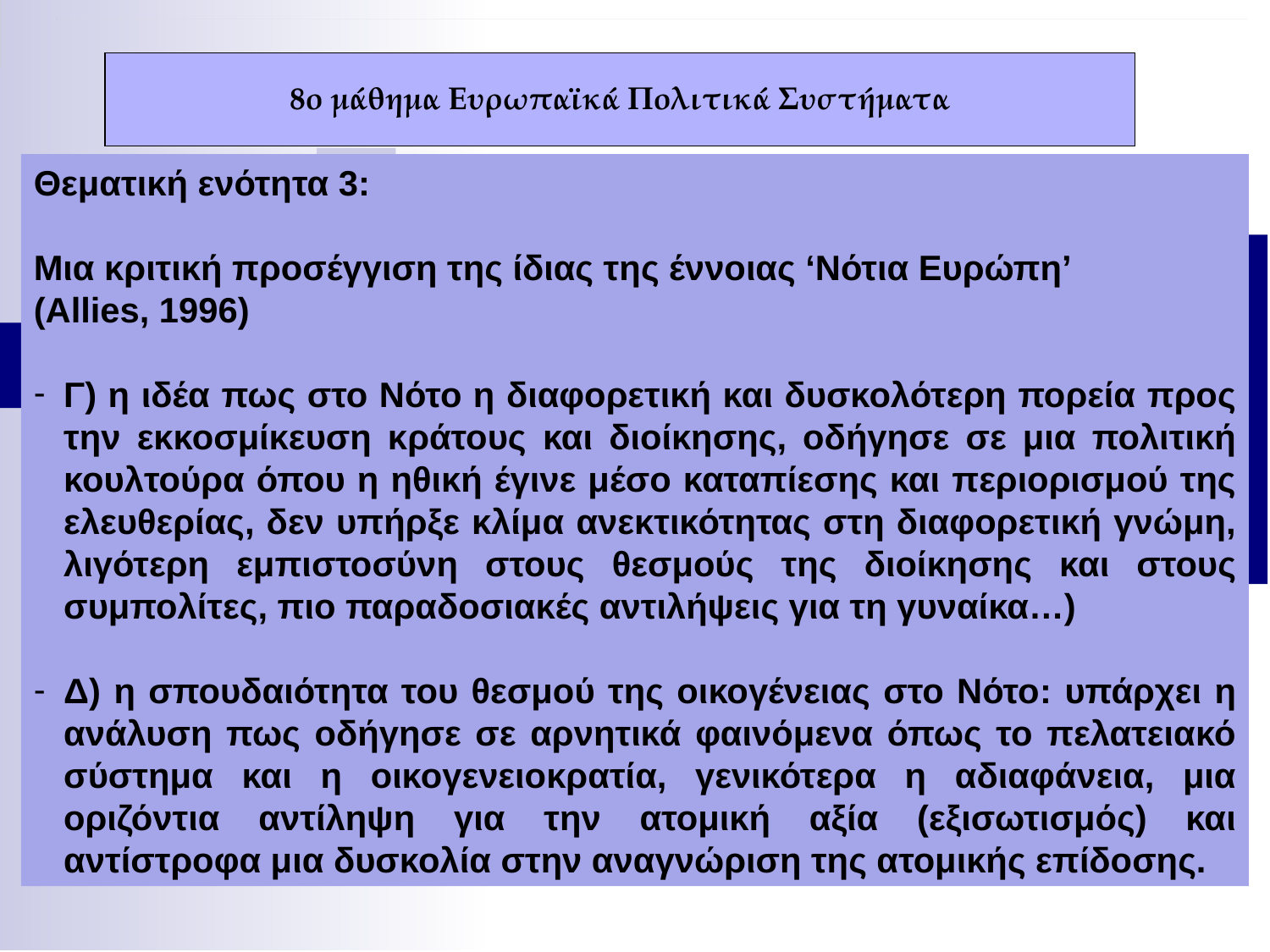

8ο μάθημα Ευρωπαϊκά Πολιτικά Συστήματα

Θεματική ενότητα 3:

Μια κριτική προσέγγιση της ίδιας της έννοιας ‘Νότια Ευρώπη’
(Allies, 1996)

Γ) η ιδέα πως στο Νότο η διαφορετική και δυσκολότερη πορεία προς την εκκοσμίκευση κράτους και διοίκησης, οδήγησε σε μια πολιτική κουλτούρα όπου η ηθική έγινε μέσο καταπίεσης και περιορισμού της ελευθερίας, δεν υπήρξε κλίμα ανεκτικότητας στη διαφορετική γνώμη, λιγότερη εμπιστοσύνη στους θεσμούς της διοίκησης και στους συμπολίτες, πιο παραδοσιακές αντιλήψεις για τη γυναίκα…)

Δ) η σπουδαιότητα του θεσμού της οικογένειας στο Νότο: υπάρχει η ανάλυση πως οδήγησε σε αρνητικά φαινόμενα όπως το πελατειακό σύστημα και η οικογενειοκρατία, γενικότερα η αδιαφάνεια, μια οριζόντια αντίληψη για την ατομική αξία (εξισωτισμός) και αντίστροφα μια δυσκολία στην αναγνώριση της ατομικής επίδοσης.